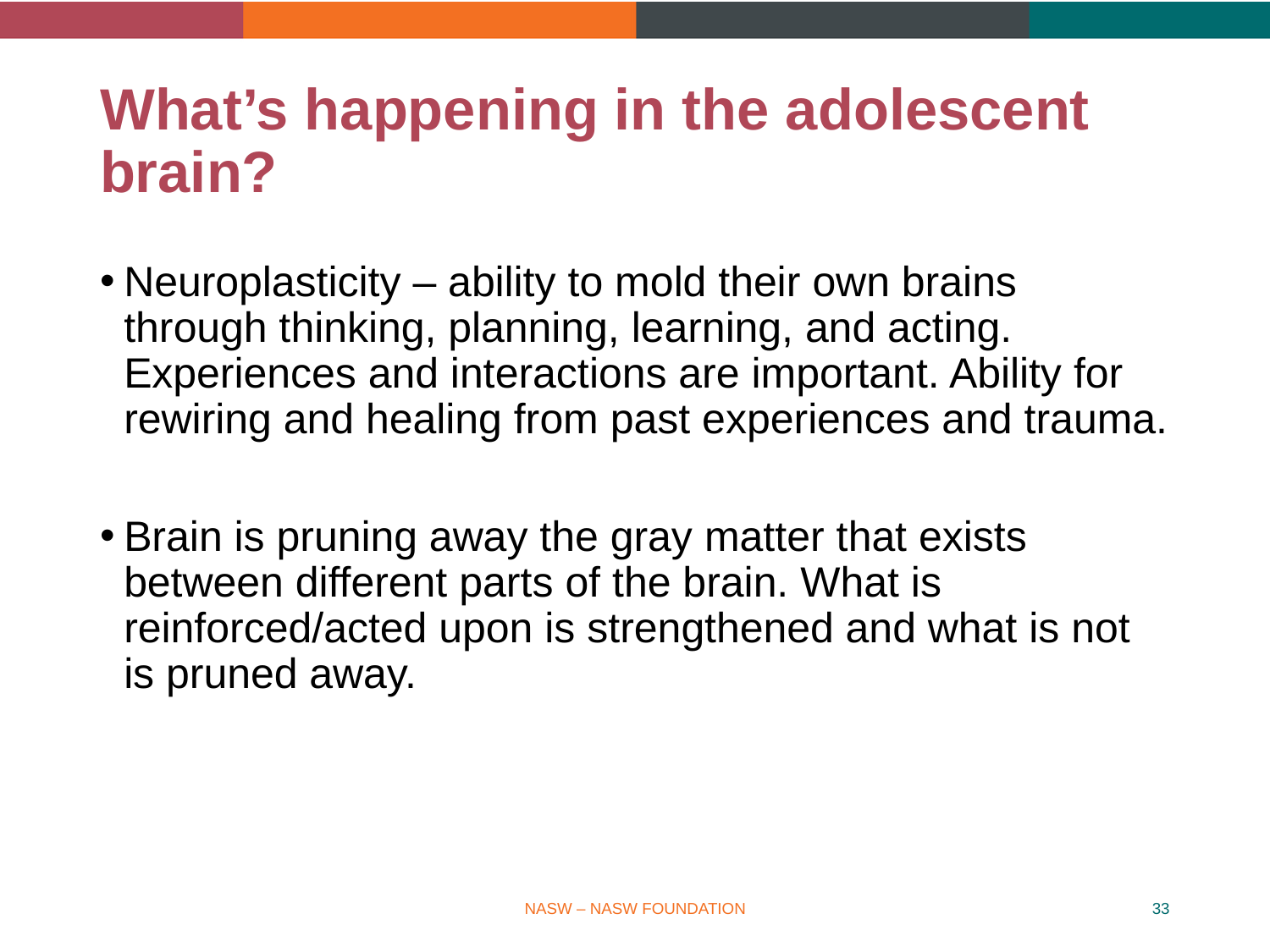

# What’s happening in the adolescent brain?
Neuroplasticity – ability to mold their own brains through thinking, planning, learning, and acting. Experiences and interactions are important. Ability for rewiring and healing from past experiences and trauma.

Brain is pruning away the gray matter that exists between different parts of the brain. What is reinforced/acted upon is strengthened and what is not is pruned away.
NASW – NASW FOUNDATION
33